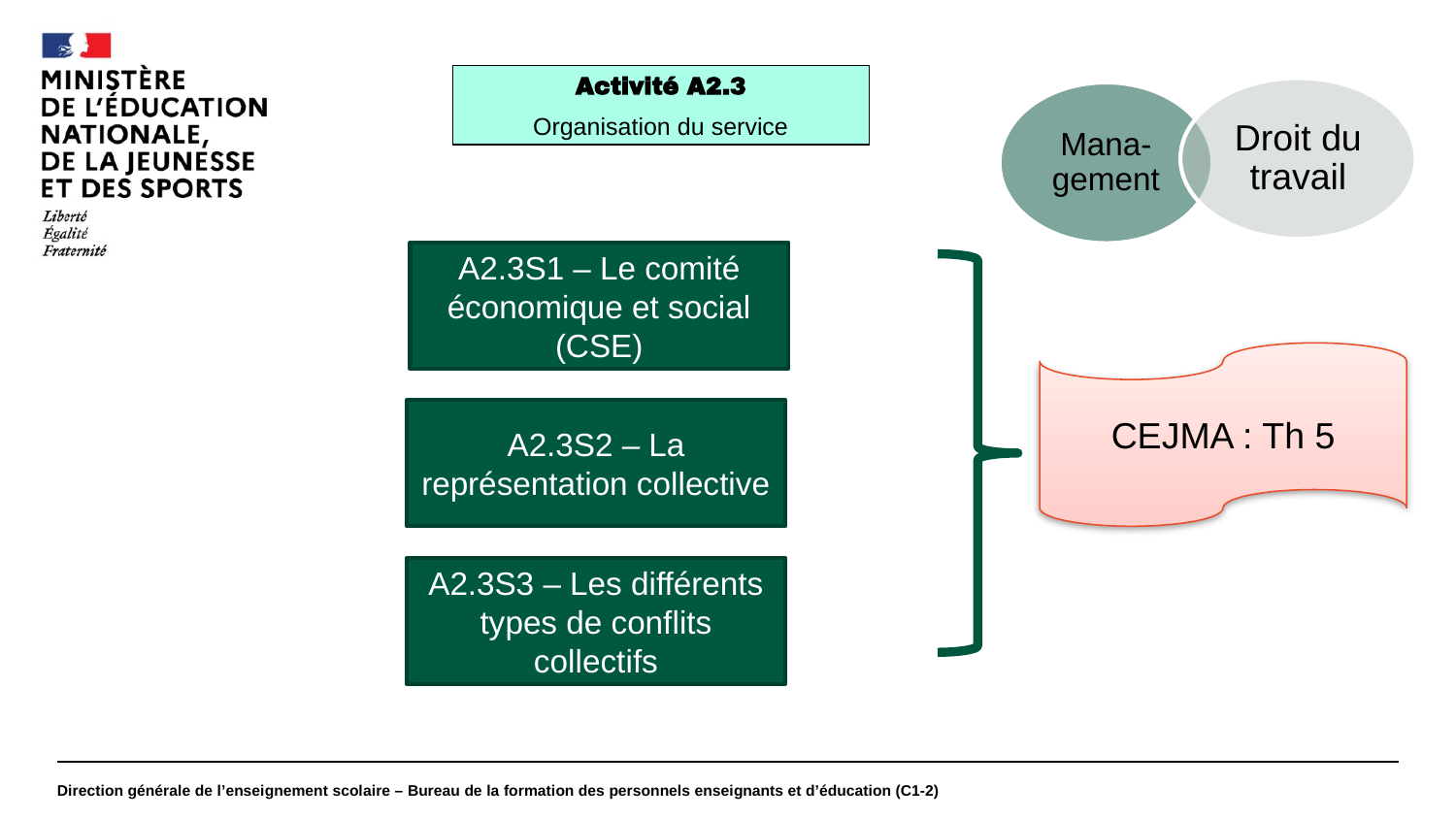

#
Mana-gement
Droit du travail
Activité A2.3

Organisation du service
A2.3S1 – Le comité économique et social (CSE)

CEJMA : Th 5
A2.3S2 – La représentation collective
A2.3S3 – Les différents types de conflits collectifs
Direction générale de l’enseignement scolaire – Bureau de la formation des personnels enseignants et d’éducation (C1-2)